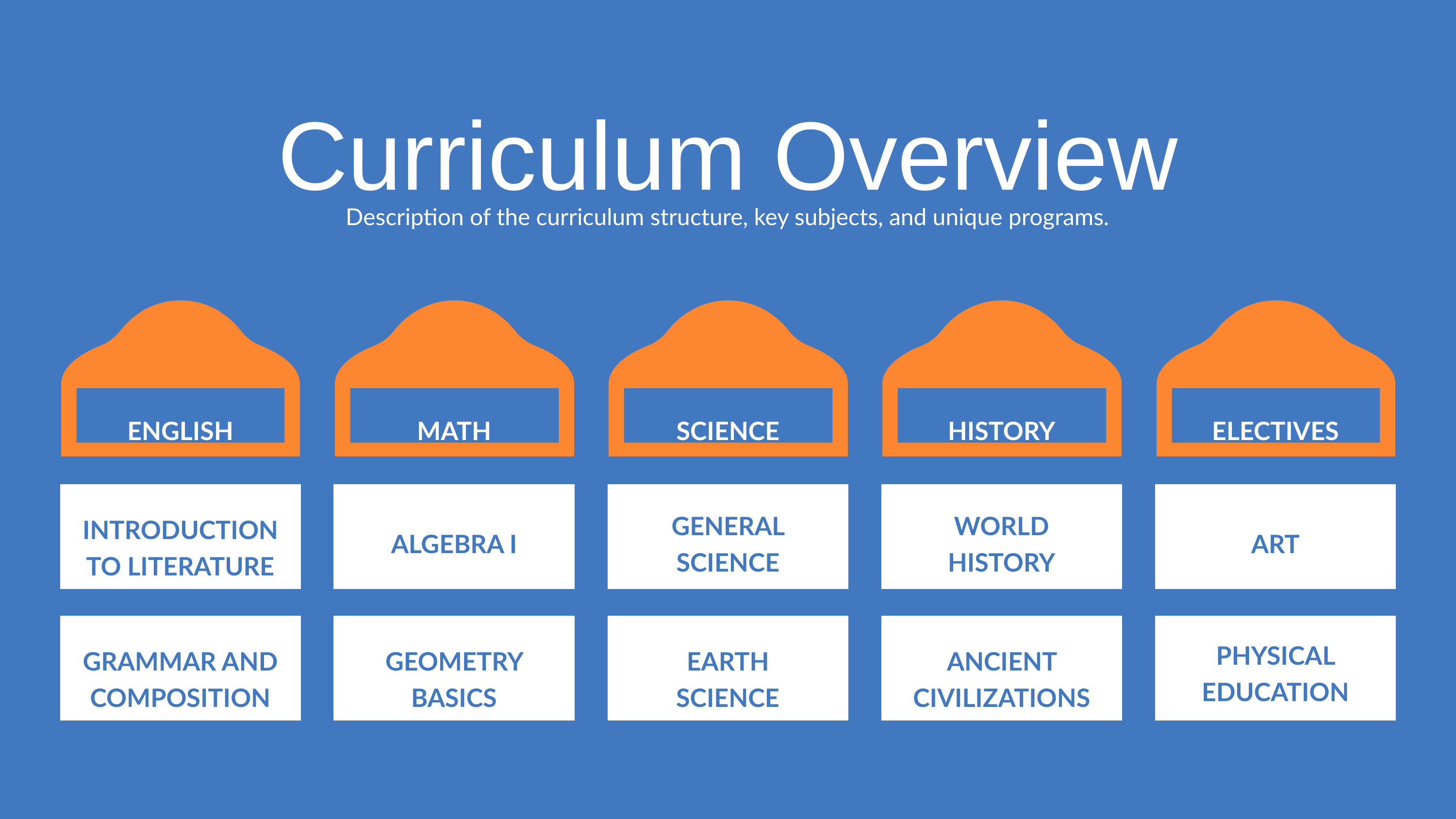

Curriculum Overview
Description of the curriculum structure, key subjects, and unique programs.

ENGLISH
MATH
SCIENCE
HISTORY
ELECTIVES

GENERAL SCIENCE
WORLD HISTORY
INTRODUCTION TO LITERATURE
ALGEBRA I
ART

PHYSICAL EDUCATION
GRAMMAR AND COMPOSITION
GEOMETRY BASICS
EARTH SCIENCE
ANCIENT CIVILIZATIONS